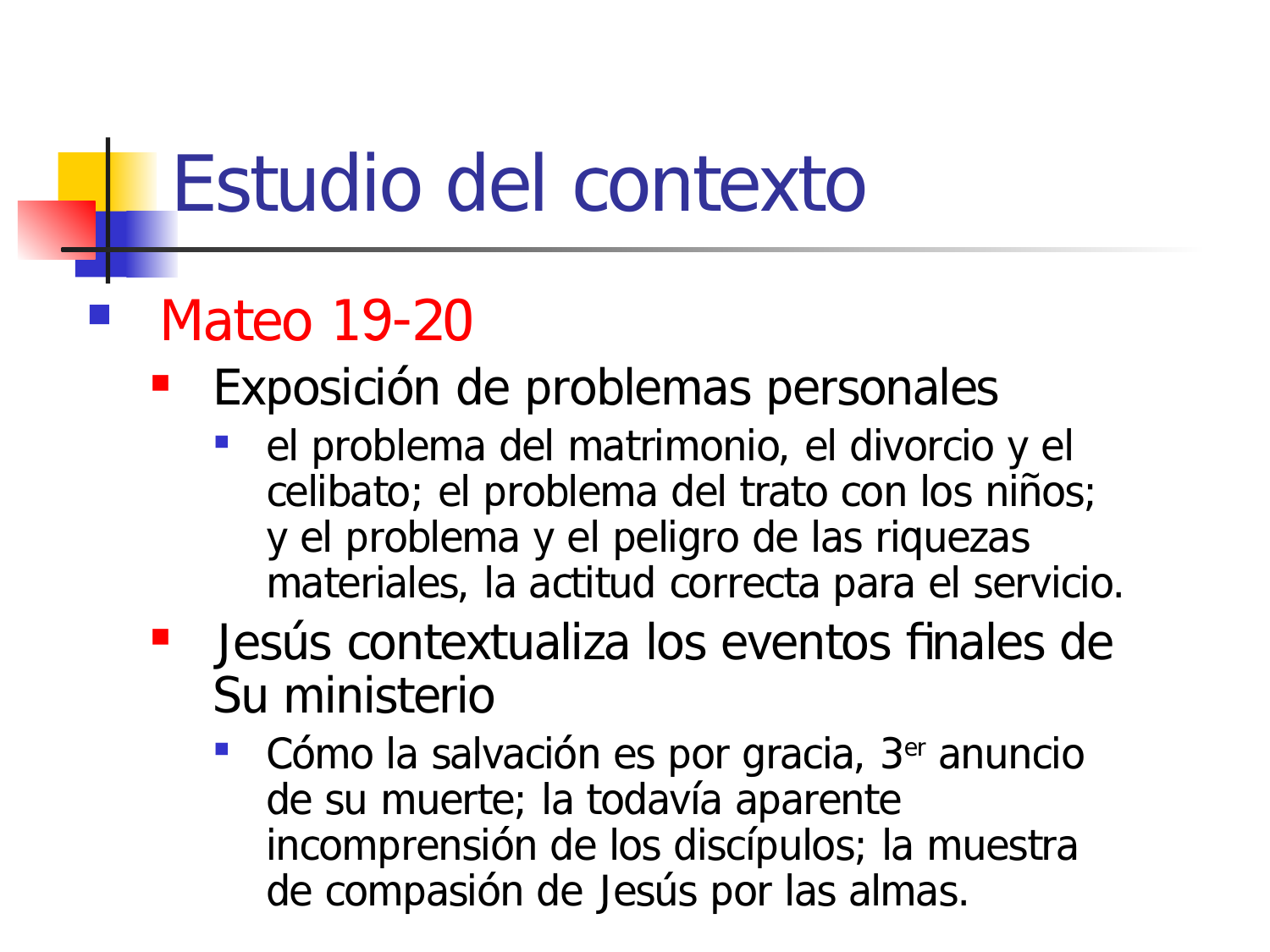

# Estudio del contexto
Mateo 19-20
Exposición de problemas personales
el problema del matrimonio, el divorcio y el celibato; el problema del trato con los niños; y el problema y el peligro de las riquezas materiales, la actitud correcta para el servicio.
Jesús contextualiza los eventos finales de Su ministerio
Cómo la salvación es por gracia, 3er anuncio de su muerte; la todavía aparente incomprensión de los discípulos; la muestra de compasión de Jesús por las almas.